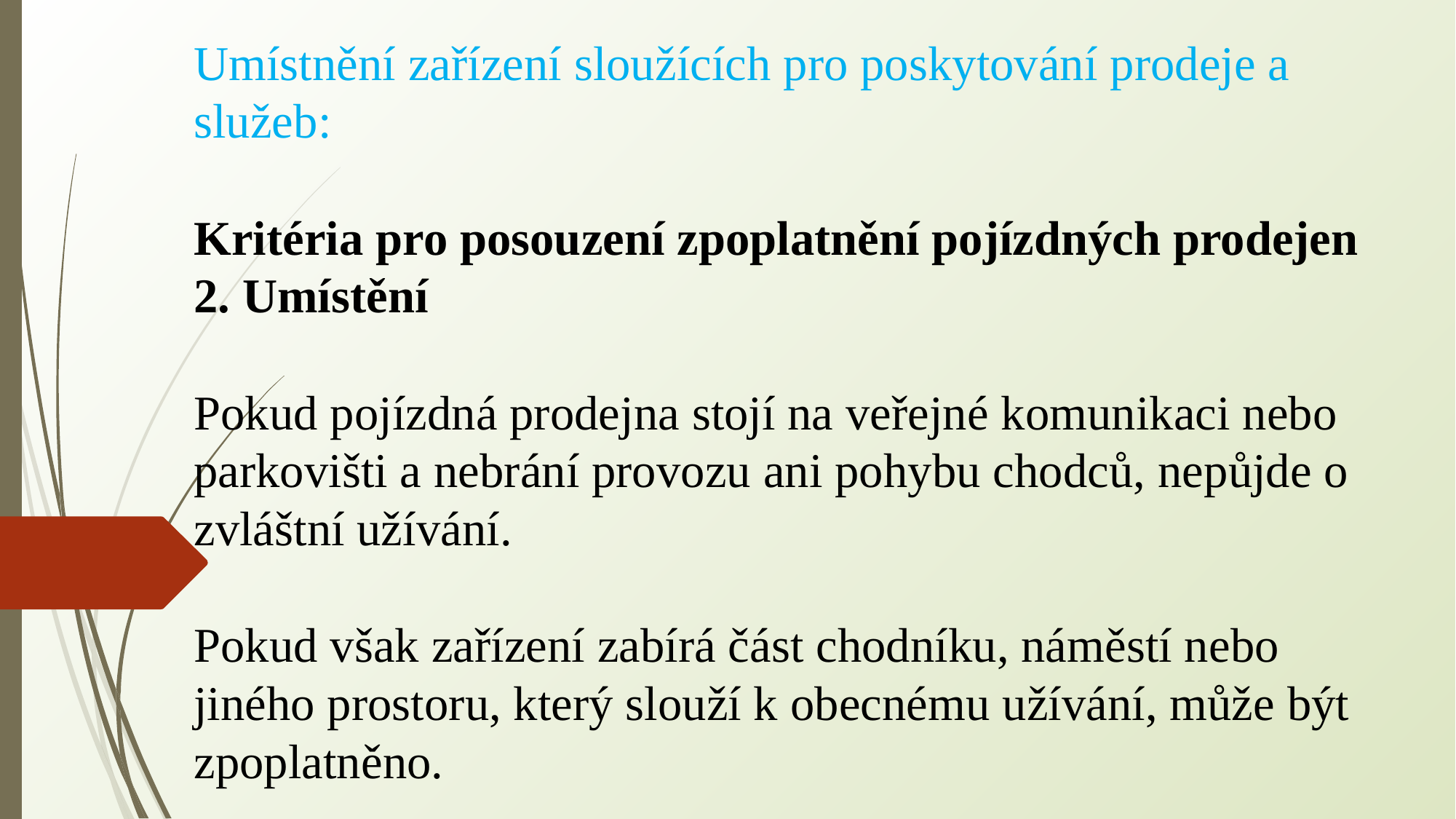

Umístnění zařízení sloužících pro poskytování prodeje a služeb:

Kritéria pro posouzení zpoplatnění pojízdných prodejen
2. Umístění

Pokud pojízdná prodejna stojí na veřejné komunikaci nebo parkovišti a nebrání provozu ani pohybu chodců, nepůjde o zvláštní užívání.

Pokud však zařízení zabírá část chodníku, náměstí nebo jiného prostoru, který slouží k obecnému užívání, může být zpoplatněno.